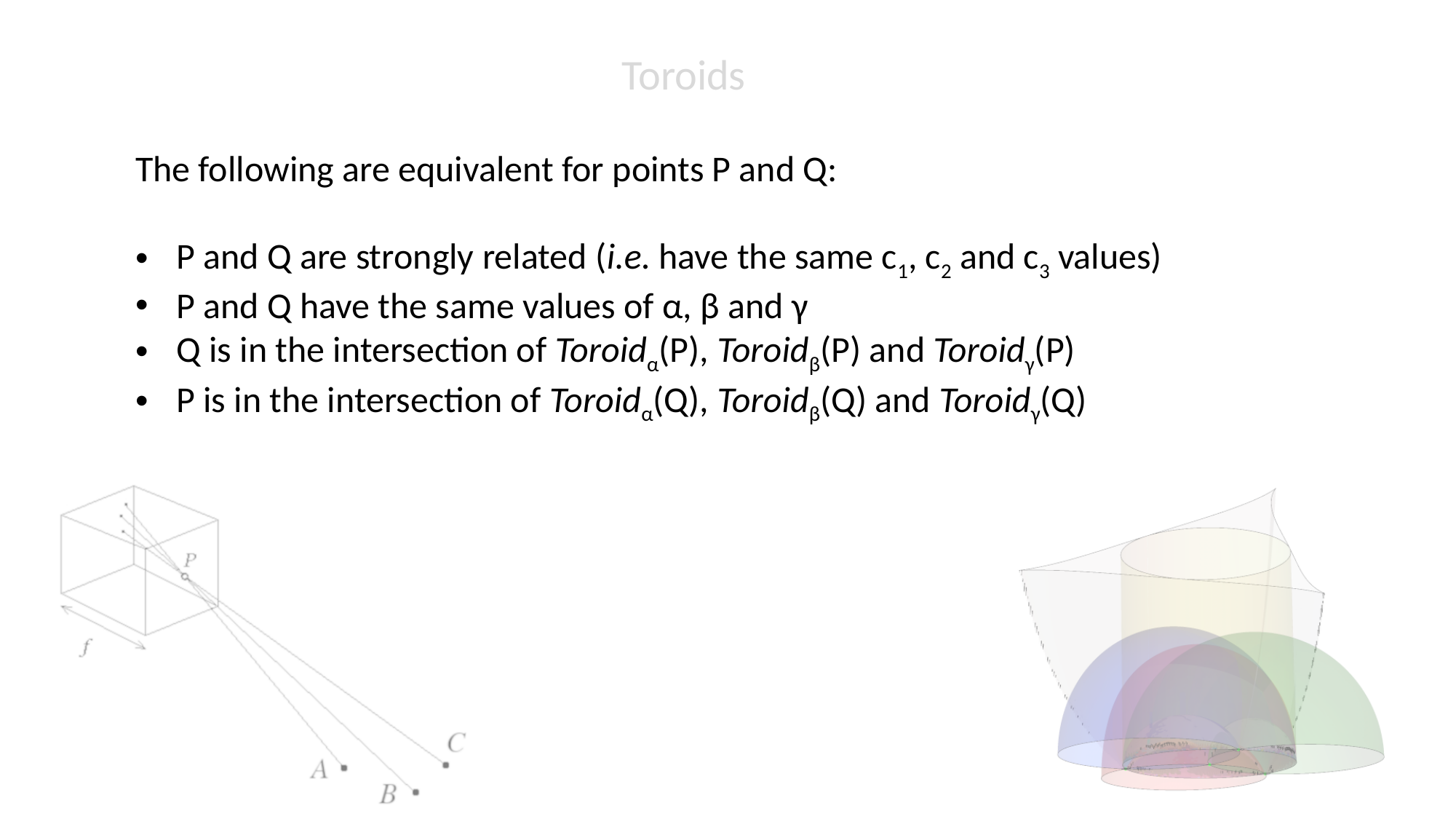

Toroids
The following are equivalent for points P and Q:

P and Q are strongly related (i.e. have the same c1, c2 and c3 values)
P and Q have the same values of α, β and γ
Q is in the intersection of Toroidα(P), Toroidβ(P) and Toroidγ(P)
P is in the intersection of Toroidα(Q), Toroidβ(Q) and Toroidγ(Q)